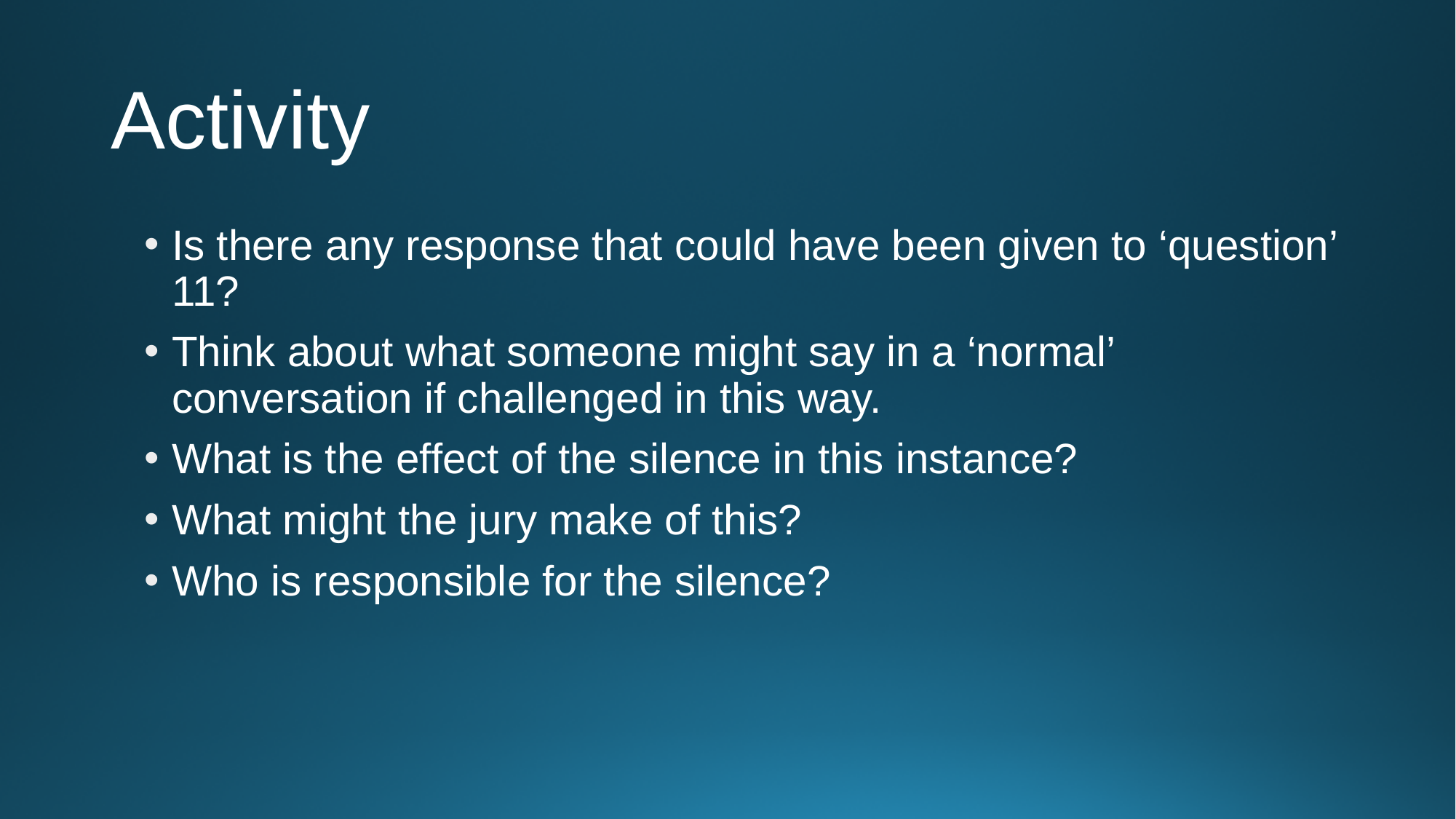

# Activity
Is there any response that could have been given to ‘question’ 11?
Think about what someone might say in a ‘normal’ conversation if challenged in this way.
What is the effect of the silence in this instance?
What might the jury make of this?
Who is responsible for the silence?